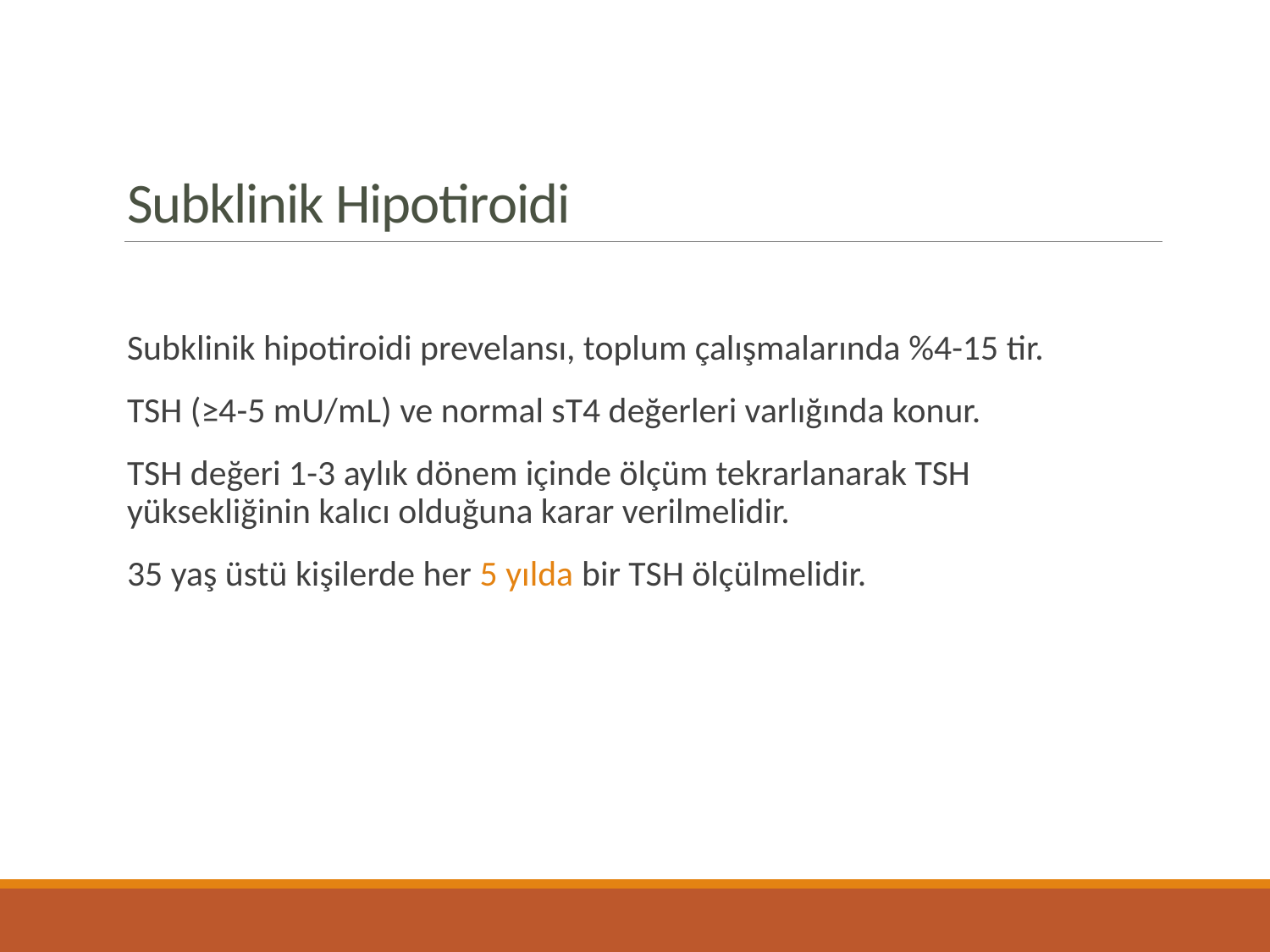

# Subklinik Hipotiroidi

Subklinik hipotiroidi prevelansı, toplum çalışmalarında %4-15 tir.
TSH (≥4-5 mU/mL) ve normal sT4 değerleri varlığında konur.
TSH değeri 1-3 aylık dönem içinde ölçüm tekrarlanarak TSH yüksekliğinin kalıcı olduğuna karar verilmelidir.
35 yaş üstü kişilerde her 5 yılda bir TSH ölçülmelidir.